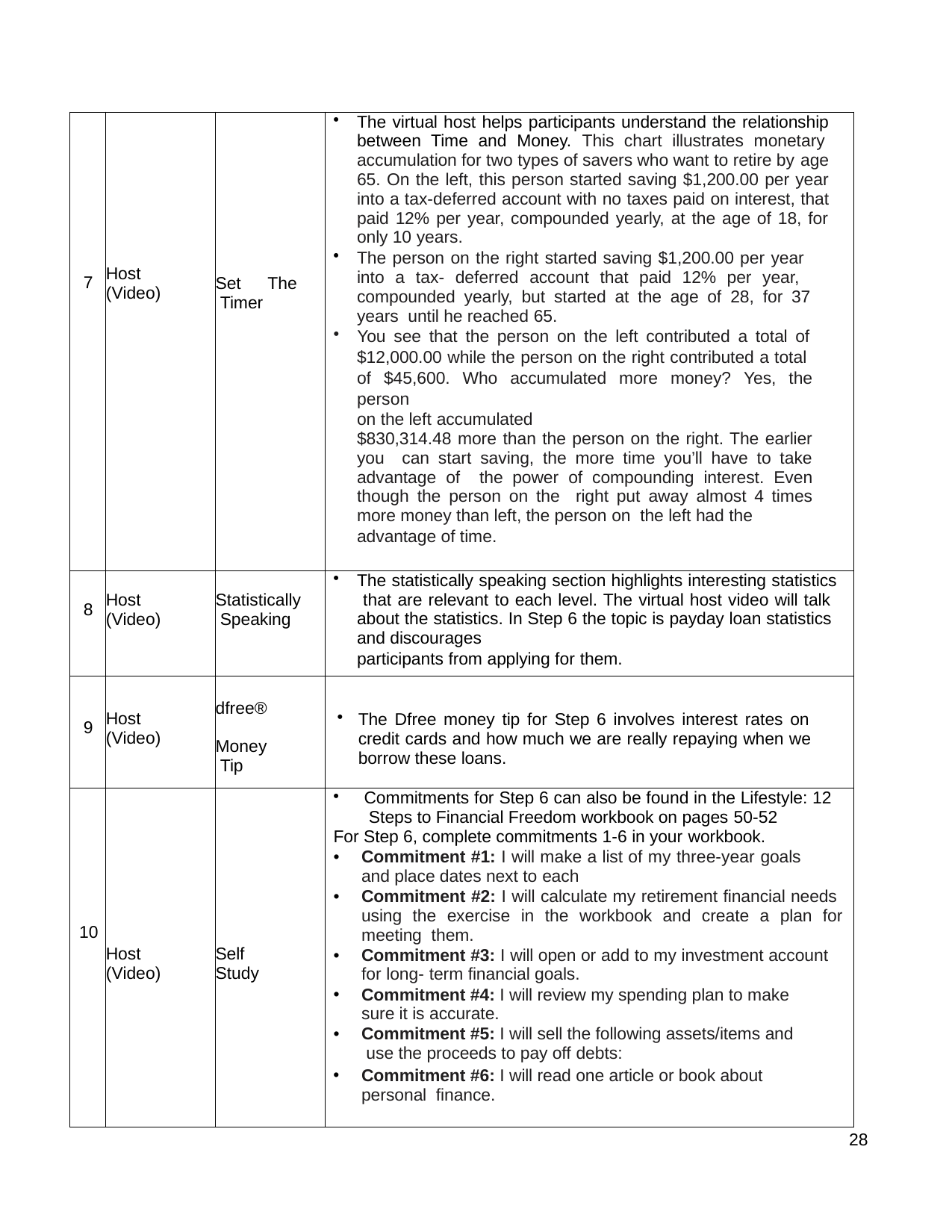

| 7 | Host (Video) | Set The Timer | The virtual host helps participants understand the relationship between Time and Money. This chart illustrates monetary accumulation for two types of savers who want to retire by age 65. On the left, this person started saving $1,200.00 per year into a tax-deferred account with no taxes paid on interest, that paid 12% per year, compounded yearly, at the age of 18, for only 10 years. The person on the right started saving $1,200.00 per year into a tax- deferred account that paid 12% per year, compounded yearly, but started at the age of 28, for 37 years until he reached 65. You see that the person on the left contributed a total of $12,000.00 while the person on the right contributed a total of $45,600. Who accumulated more money? Yes, the person on the left accumulated $830,314.48 more than the person on the right. The earlier you can start saving, the more time you’ll have to take advantage of the power of compounding interest. Even though the person on the right put away almost 4 times more money than left, the person on the left had the advantage of time. |
| --- | --- | --- | --- |
| 8 | Host (Video) | Statistically Speaking | The statistically speaking section highlights interesting statistics that are relevant to each level. The virtual host video will talk about the statistics. In Step 6 the topic is payday loan statistics and discourages participants from applying for them. |
| 9 | Host (Video) | dfree® Money Tip | The Dfree money tip for Step 6 involves interest rates on credit cards and how much we are really repaying when we borrow these loans. |
| 10 | Host (Video) | Self Study | Commitments for Step 6 can also be found in the Lifestyle: 12 Steps to Financial Freedom workbook on pages 50-52 For Step 6, complete commitments 1-6 in your workbook. Commitment #1: I will make a list of my three-year goals and place dates next to each Commitment #2: I will calculate my retirement financial needs using the exercise in the workbook and create a plan for meeting them. Commitment #3: I will open or add to my investment account for long- term financial goals. Commitment #4: I will review my spending plan to make sure it is accurate. Commitment #5: I will sell the following assets/items and use the proceeds to pay off debts: Commitment #6: I will read one article or book about personal finance. |
28